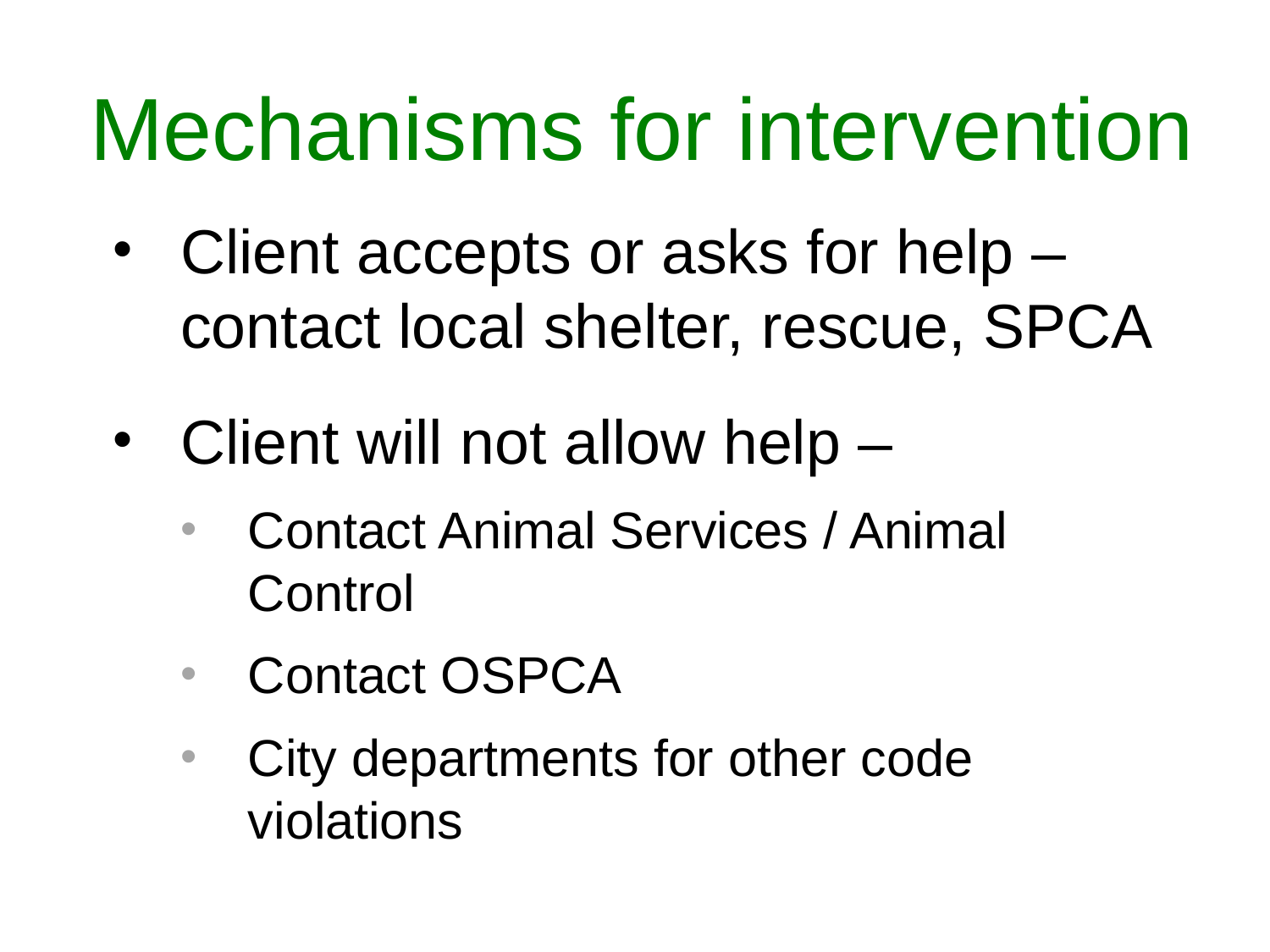

# Mechanisms for intervention
Client accepts or asks for help – contact local shelter, rescue, SPCA
Client will not allow help –
Contact Animal Services / Animal Control
Contact OSPCA
City departments for other code violations